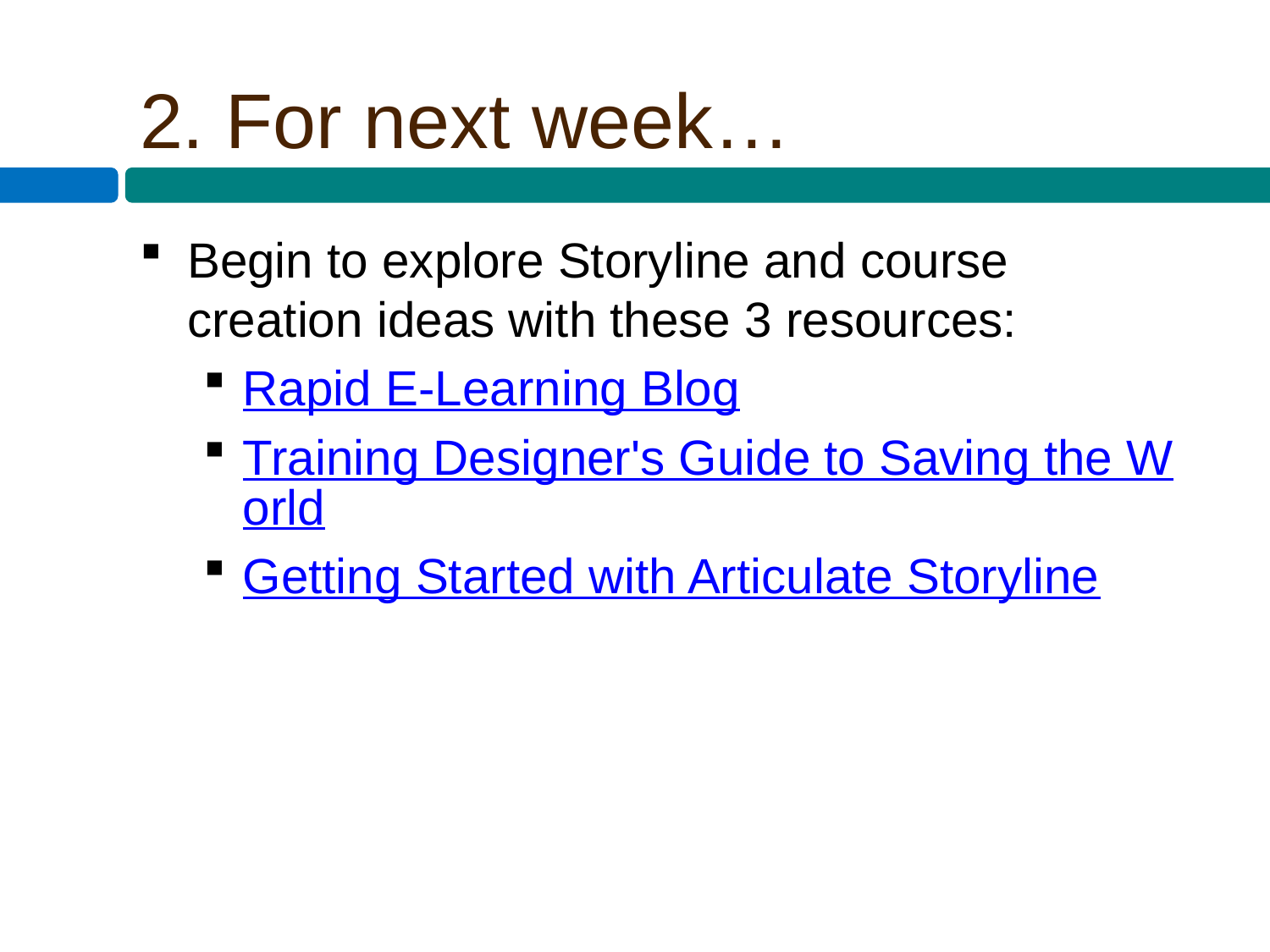

# 2. For next week…
Begin to explore Storyline and course creation ideas with these 3 resources:
Rapid E-Learning Blog
Training Designer's Guide to Saving the World
Getting Started with Articulate Storyline